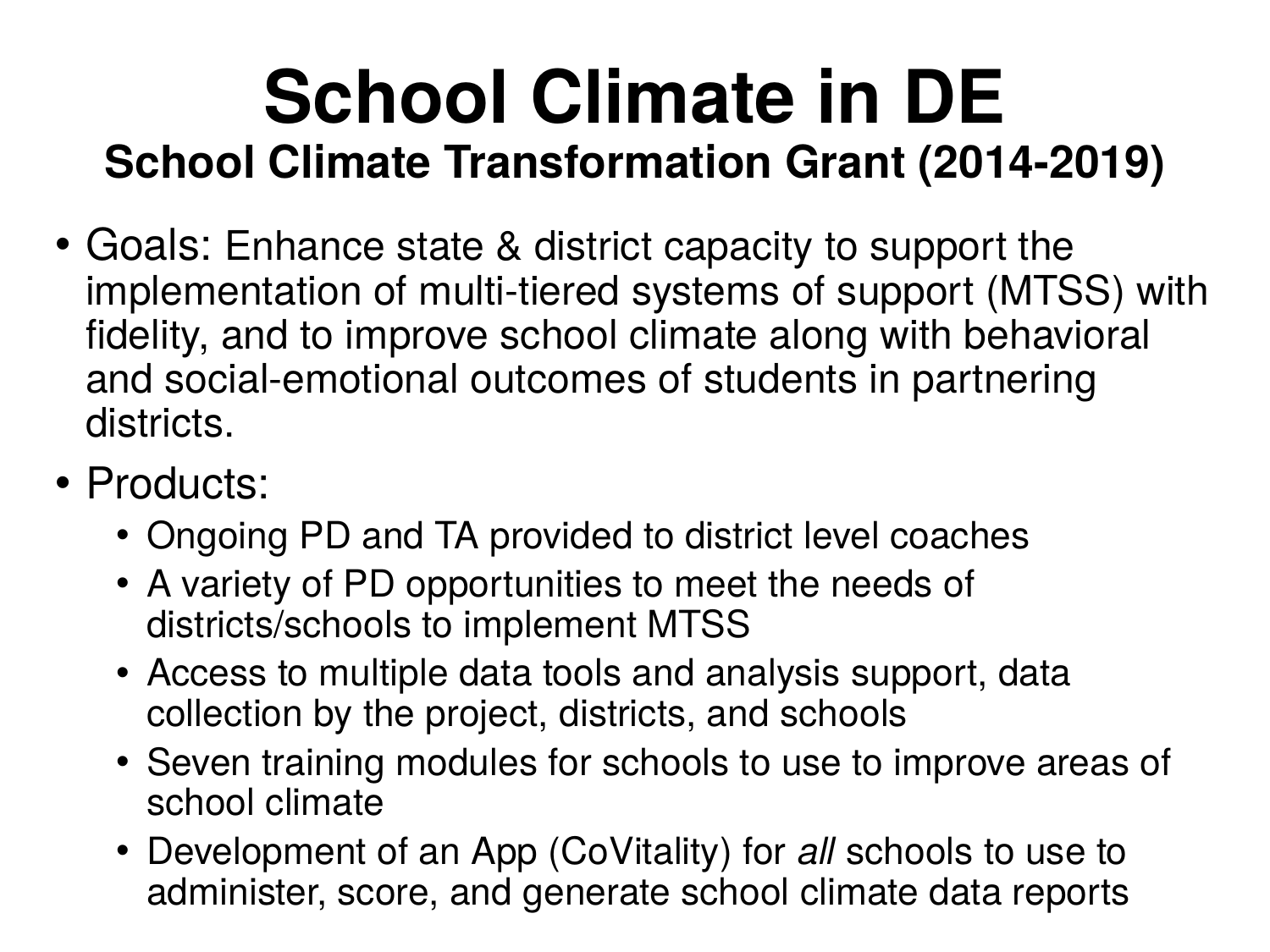

# School Climate in DE School Climate Transformation Grant (2014-2019)
Goals: Enhance state & district capacity to support the implementation of multi-tiered systems of support (MTSS) with fidelity, and to improve school climate along with behavioral and social-emotional outcomes of students in partnering districts.
Products:
Ongoing PD and TA provided to district level coaches
A variety of PD opportunities to meet the needs of districts/schools to implement MTSS
Access to multiple data tools and analysis support, data collection by the project, districts, and schools
Seven training modules for schools to use to improve areas of school climate
Development of an App (CoVitality) for all schools to use to administer, score, and generate school climate data reports